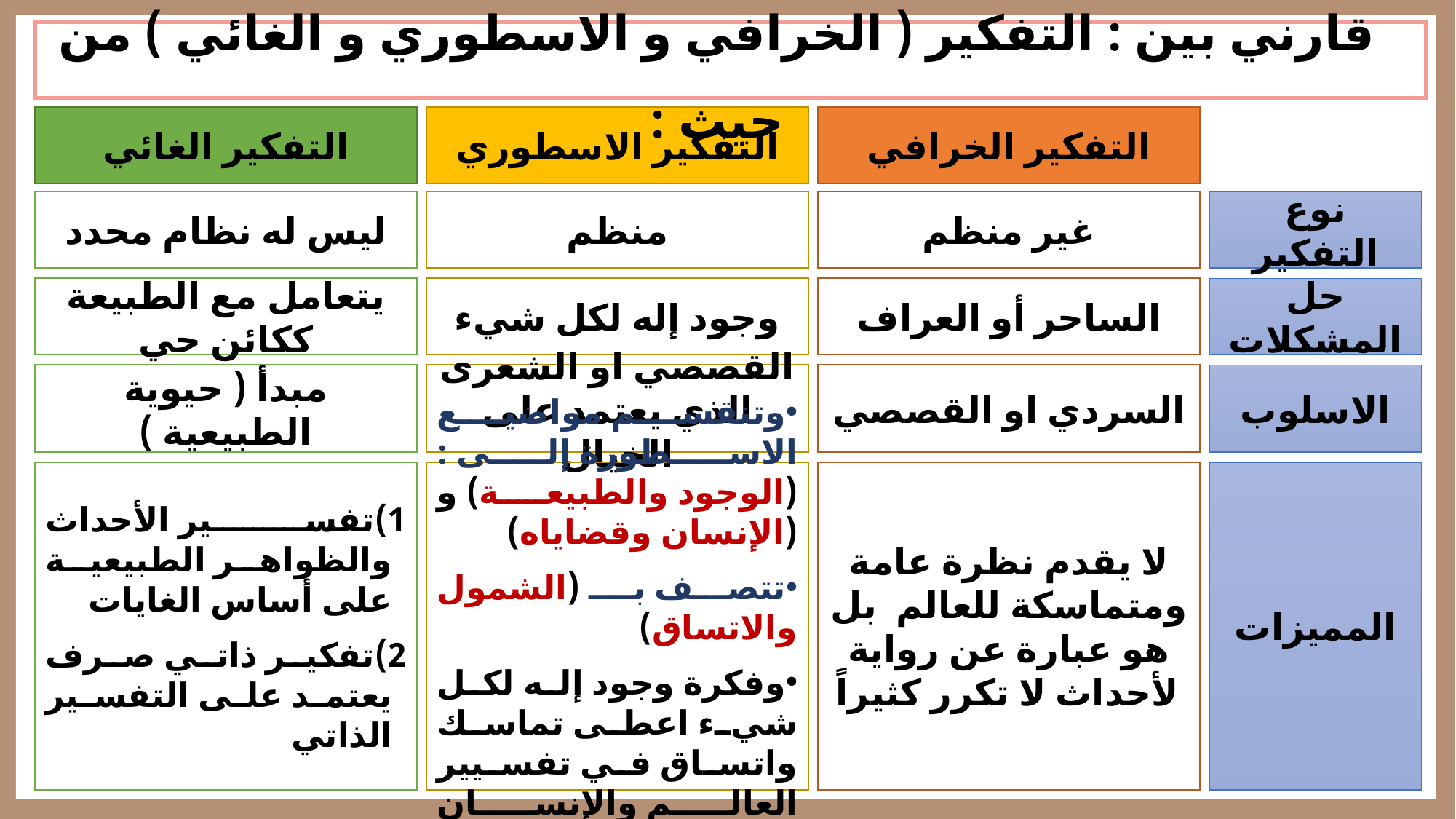

قارني بين : التفكير ( الخرافي و الاسطوري و الغائي ) من حيث :
التفكير الغائي
التفكير الاسطوري
التفكير الخرافي
ليس له نظام محدد
منظم
غير منظم
نوع التفكير
يتعامل مع الطبيعة ككائن حي
وجود إله لكل شيء
الساحر أو العراف
حل المشكلات
مبدأ ( حيوية الطبيعية )
القصصي او الشعرى
الذي يعتمد على الخيال
السردي او القصصي
الاسلوب
تفسير الأحداث والظواهر الطبيعية على أساس الغايات
تفكير ذاتي صرف يعتمد على التفسير الذاتي
وتنقسم مواضيع الاسطورة إلى : (الوجود والطبيعة) و (الإنسان وقضاياه)
تتصف بـ (الشمول والاتساق)
وفكرة وجود إله لكل شيء اعطى تماسك واتساق في تفسيير العالم والإنسان وقضاياه
لا يقدم نظرة عامة ومتماسكة للعالم  بل هو عبارة عن رواية لأحداث لا تكرر كثيراً
المميزات